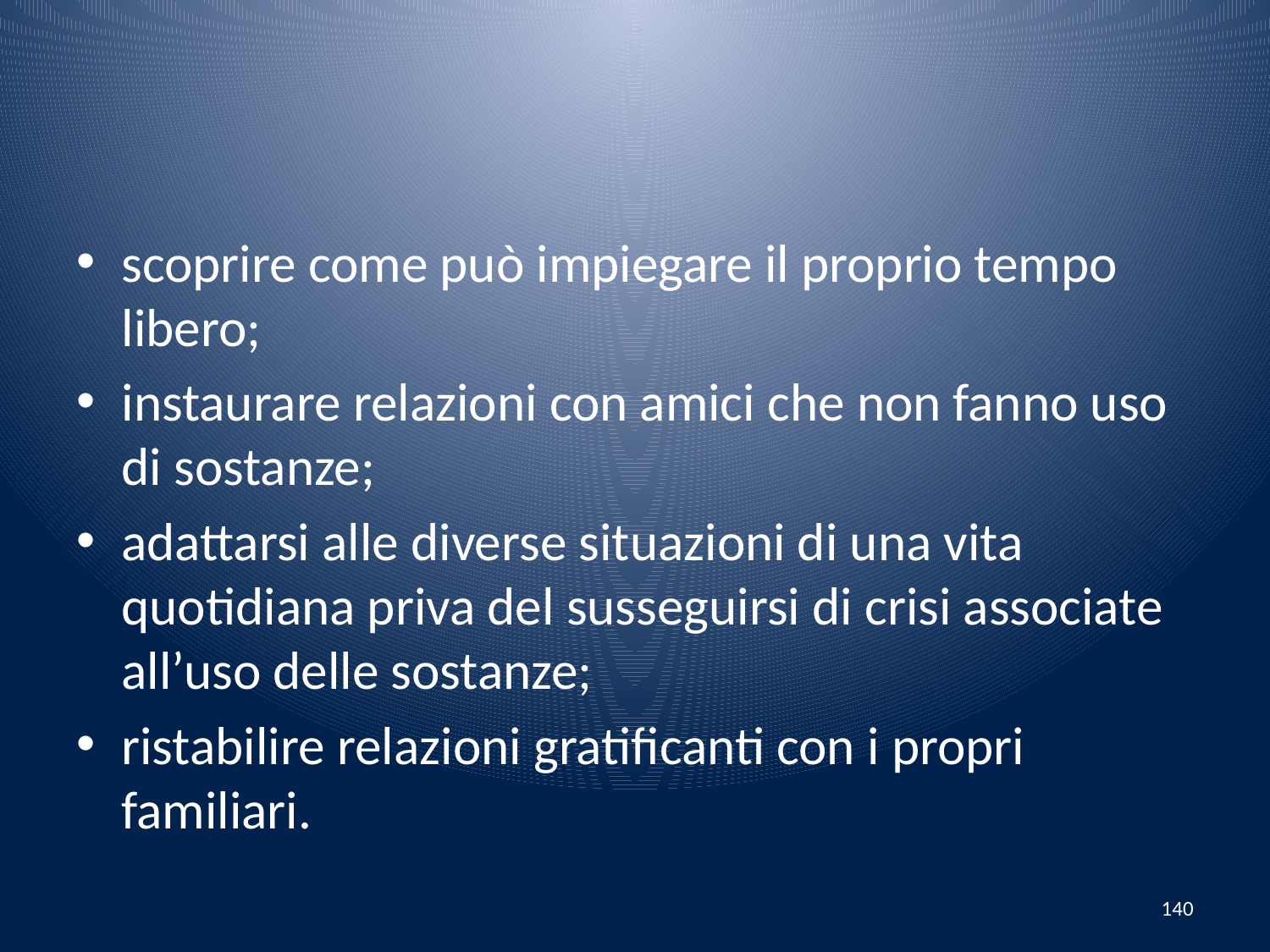

#
scoprire come può impiegare il proprio tempo libero;
instaurare relazioni con amici che non fanno uso di sostanze;
adattarsi alle diverse situazioni di una vita quotidiana priva del susseguirsi di crisi associate all’uso delle sostanze;
ristabilire relazioni gratificanti con i propri familiari.

140